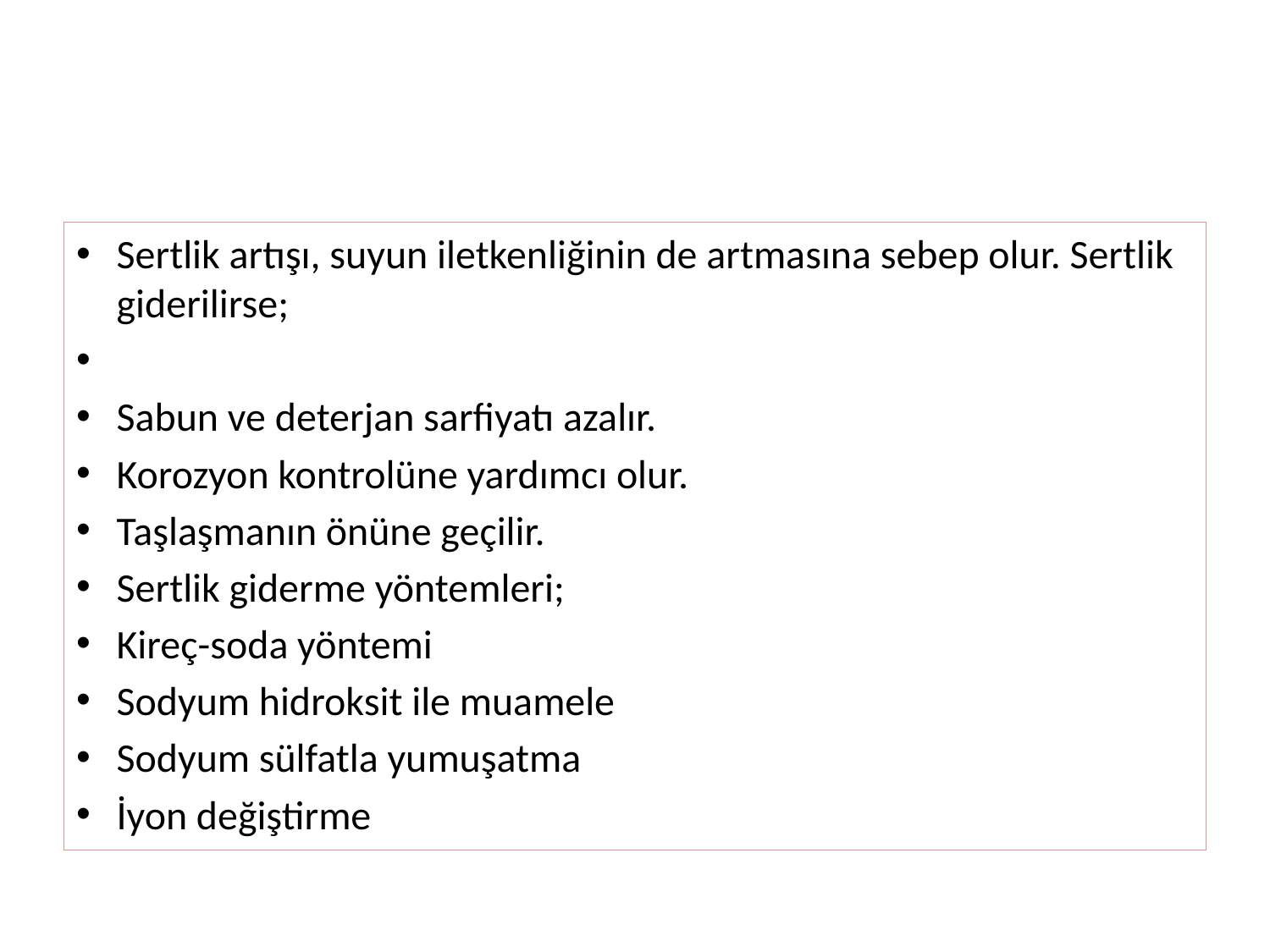

#
Sertlik artışı, suyun iletkenliğinin de artmasına sebep olur. Sertlik giderilirse;

Sabun ve deterjan sarfiyatı azalır.
Korozyon kontrolüne yardımcı olur.
Taşlaşmanın önüne geçilir.
Sertlik giderme yöntemleri;
Kireç-soda yöntemi
Sodyum hidroksit ile muamele
Sodyum sülfatla yumuşatma
İyon değiştirme